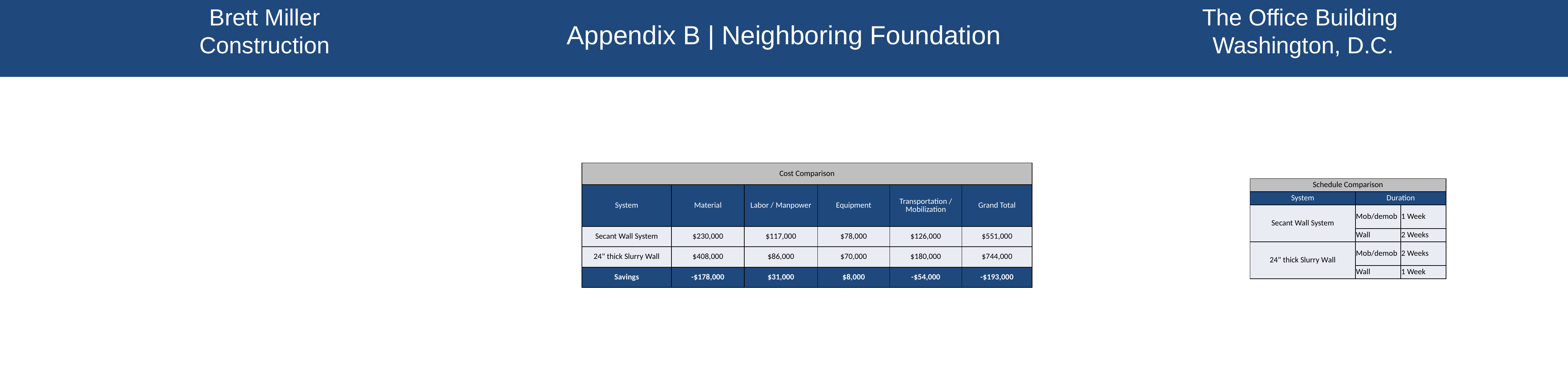

Brett Miller
Construction
Appendix B | Neighboring Foundation
The Office Building
Washington, D.C.
| Cost Comparison |  |  |  |  |  |
| --- | --- | --- | --- | --- | --- |
| System | Material | Labor / Manpower | Equipment | Transportation / Mobilization | Grand Total |
| Secant Wall System | $230,000 | $117,000 | $78,000 | $126,000 | $551,000 |
| 24" thick Slurry Wall | $408,000 | $86,000 | $70,000 | $180,000 | $744,000 |
| Savings | -$178,000 | $31,000 | $8,000 | -$54,000 | -$193,000 |
| Schedule Comparison |  |  |
| --- | --- | --- |
| System | Duration |  |
| Secant Wall System | Mob/demob | 1 Week |
|  | Wall | 2 Weeks |
| 24" thick Slurry Wall | Mob/demob | 2 Weeks |
|  | Wall | 1 Week |